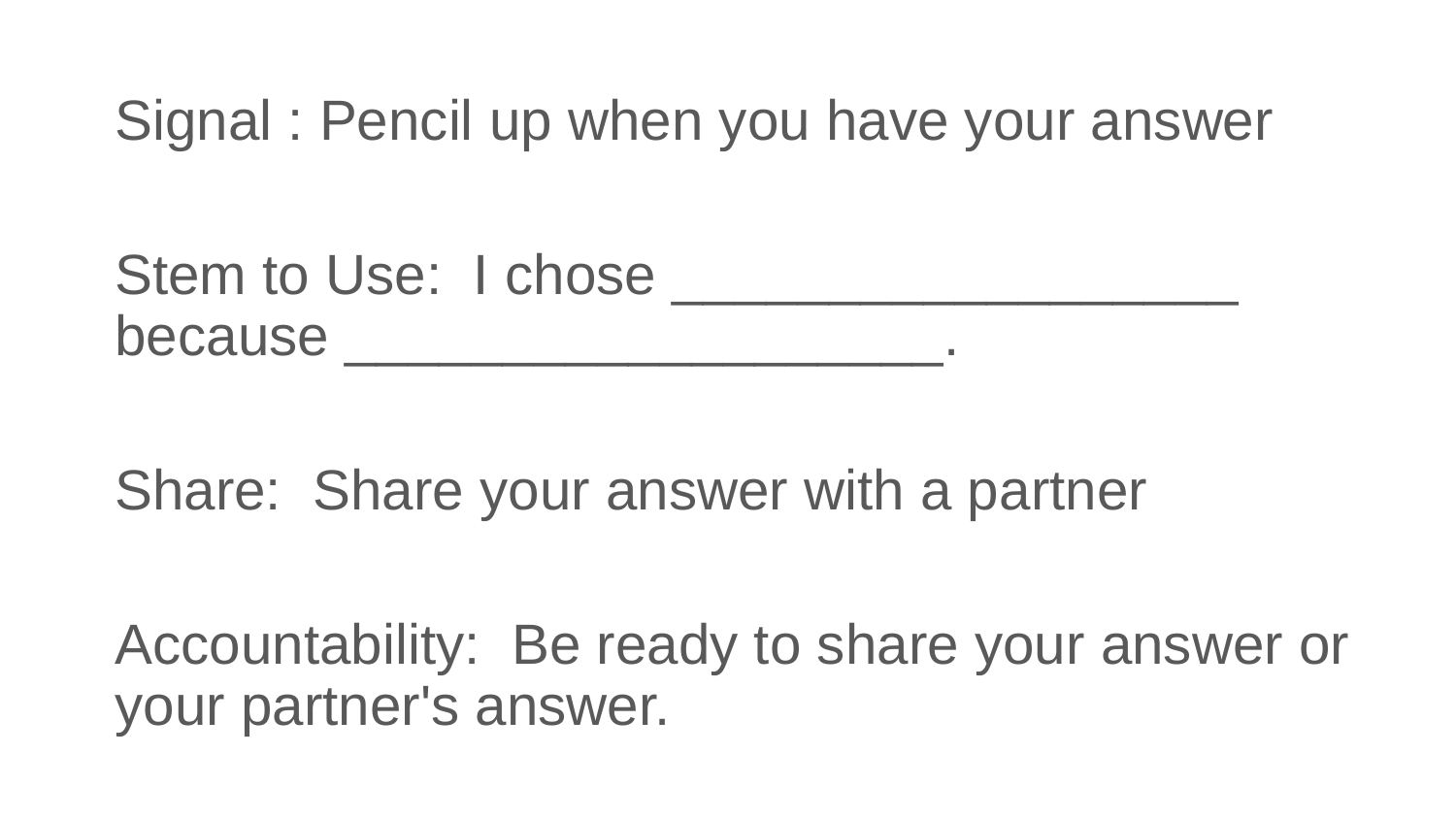

Signal : Pencil up when you have your answer

Stem to Use:  I chose __________________  because ___________________.

Share:  Share your answer with a partner

Accountability:  Be ready to share your answer or your partner's answer.